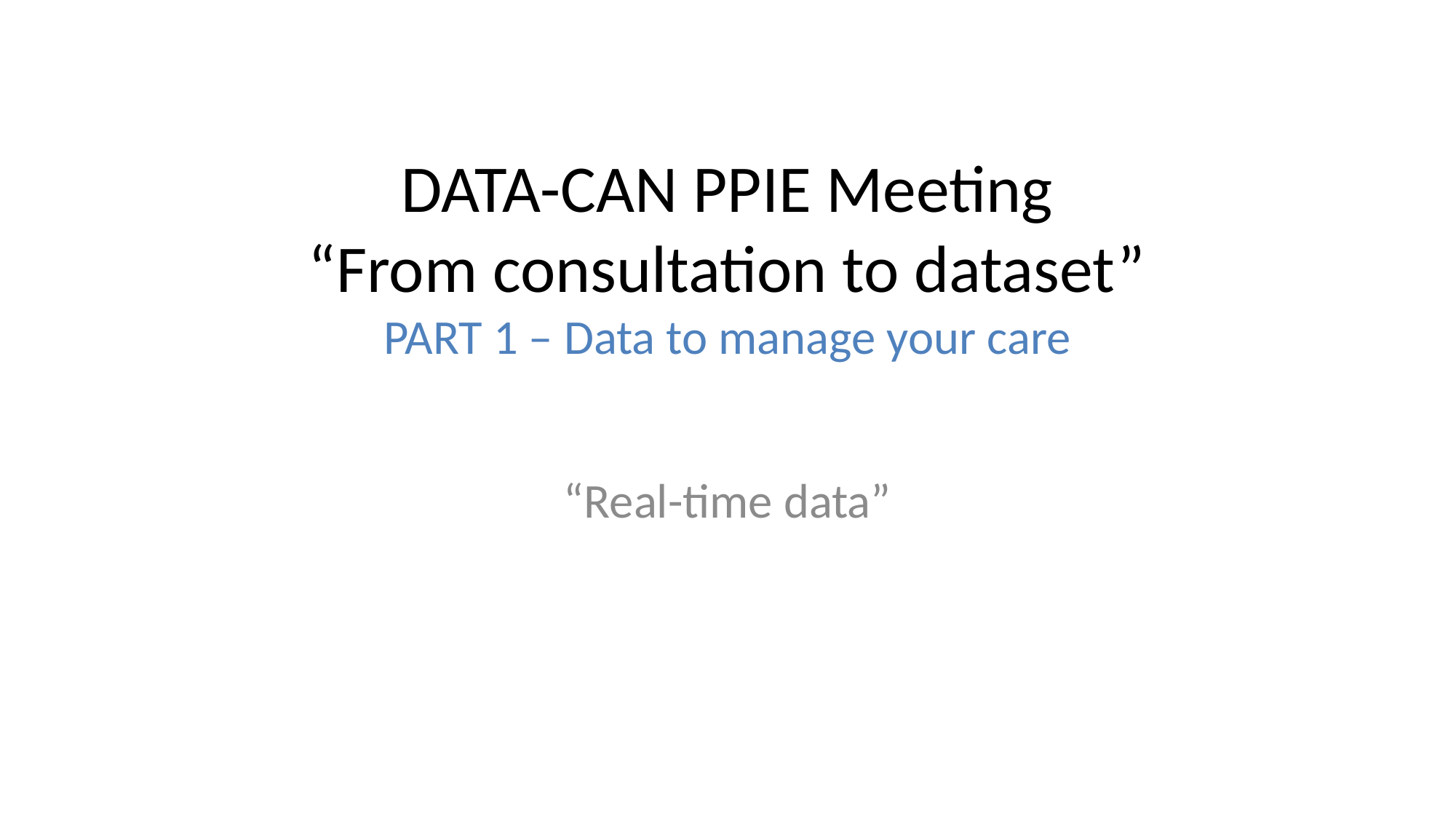

# DATA-CAN PPIE Meeting “From consultation to dataset” PART 1 – Data to manage your care
“Real-time data”